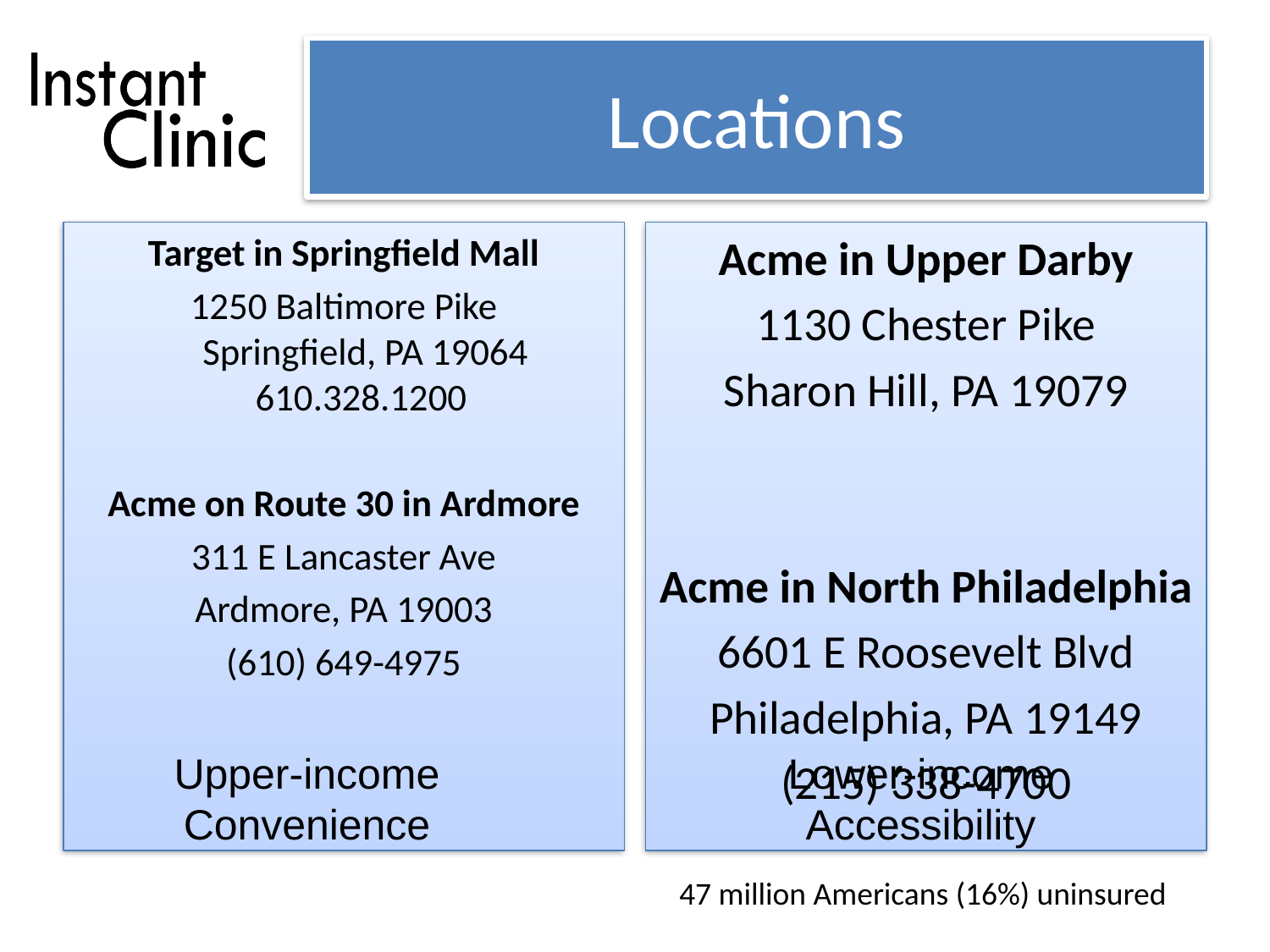

# Locations
Target in Springfield Mall
1250 Baltimore Pike
Springfield, PA 19064
610.328.1200

Acme on Route 30 in Ardmore
311 E Lancaster Ave
Ardmore, PA 19003
(610) 649-4975

Acme in Upper Darby
1130 Chester Pike
Sharon Hill, PA 19079

Acme in North Philadelphia
6601 E Roosevelt Blvd
Philadelphia, PA 19149
(215) 338-4700

Upper-income
Convenience
Lower-income
Accessibility
47 million Americans (16%) uninsured